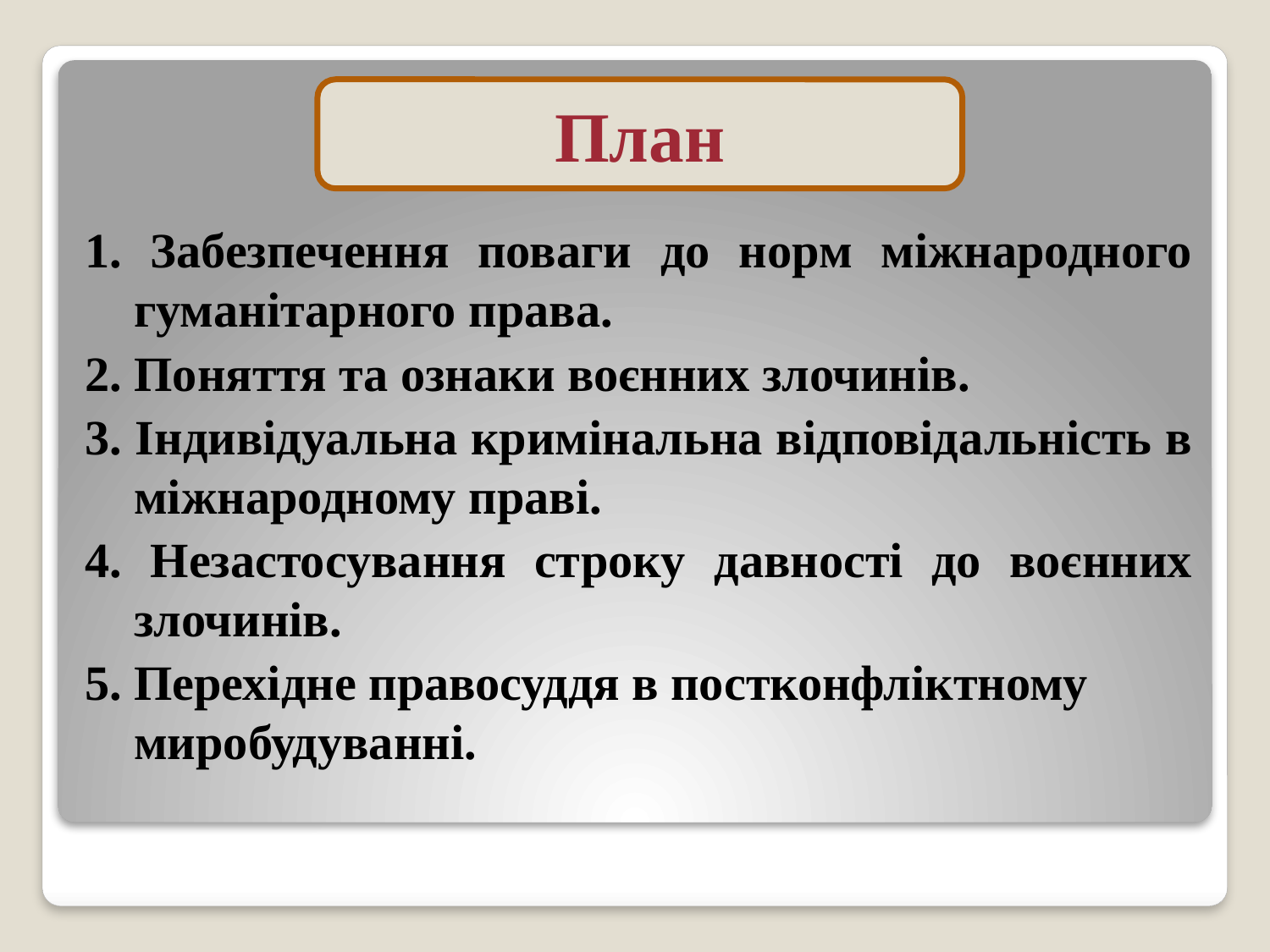

План
1. Забезпечення поваги до норм міжнародного гуманітарного права.
2. Поняття та ознаки воєнних злочинів.
3. Індивідуальна кримінальна відповідальність в міжнародному праві.
4. Незастосування строку давності до воєнних злочинів.
5. Перехідне правосуддя в постконфліктному миробудуванні.